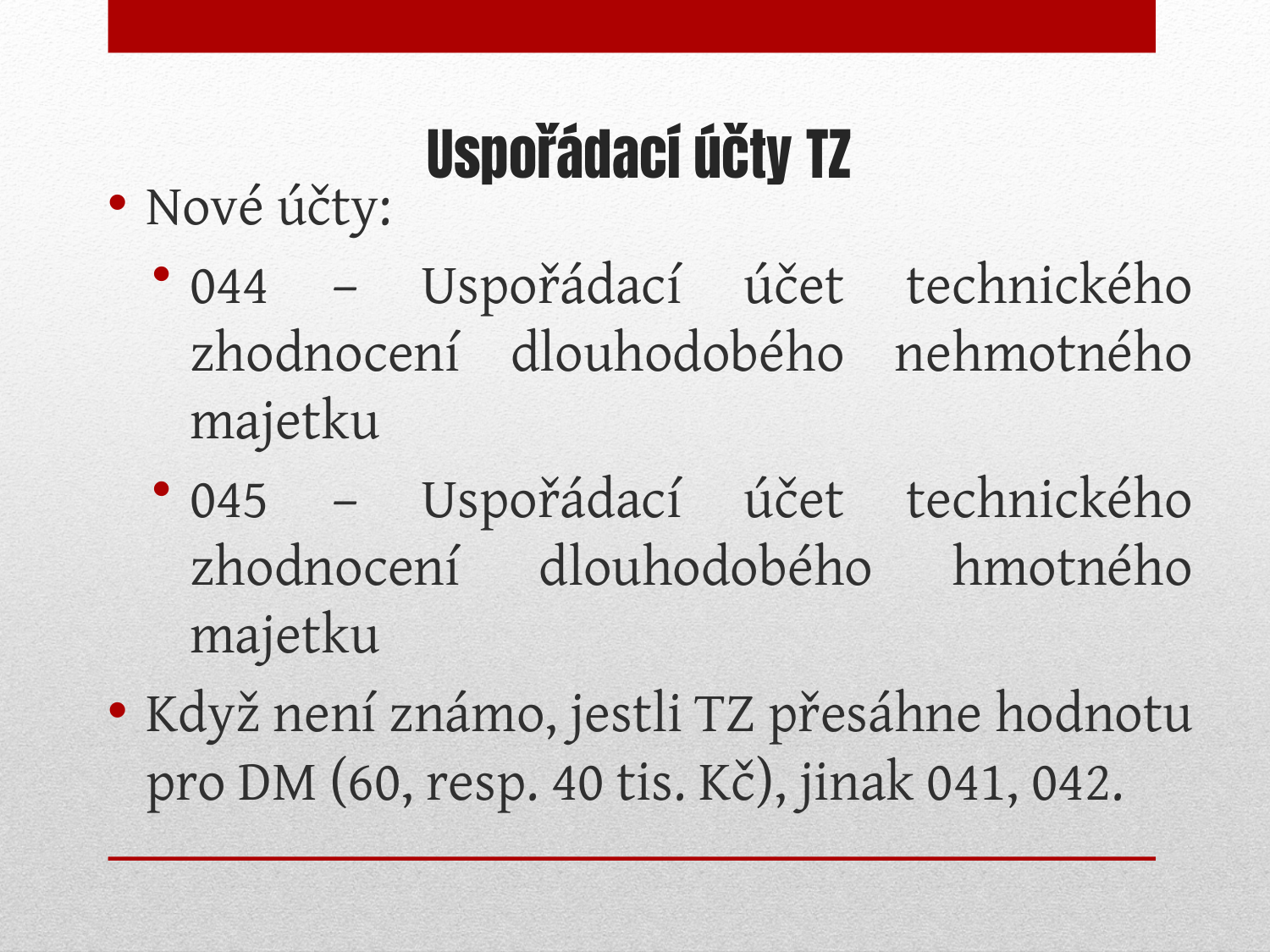

Uspořádací účty TZ
Nové účty:
044 – Uspořádací účet technického zhodnocení dlouhodobého nehmotného majetku
045 – Uspořádací účet technického zhodnocení dlouhodobého hmotného majetku
Když není známo, jestli TZ přesáhne hodnotu pro DM (60, resp. 40 tis. Kč), jinak 041, 042.